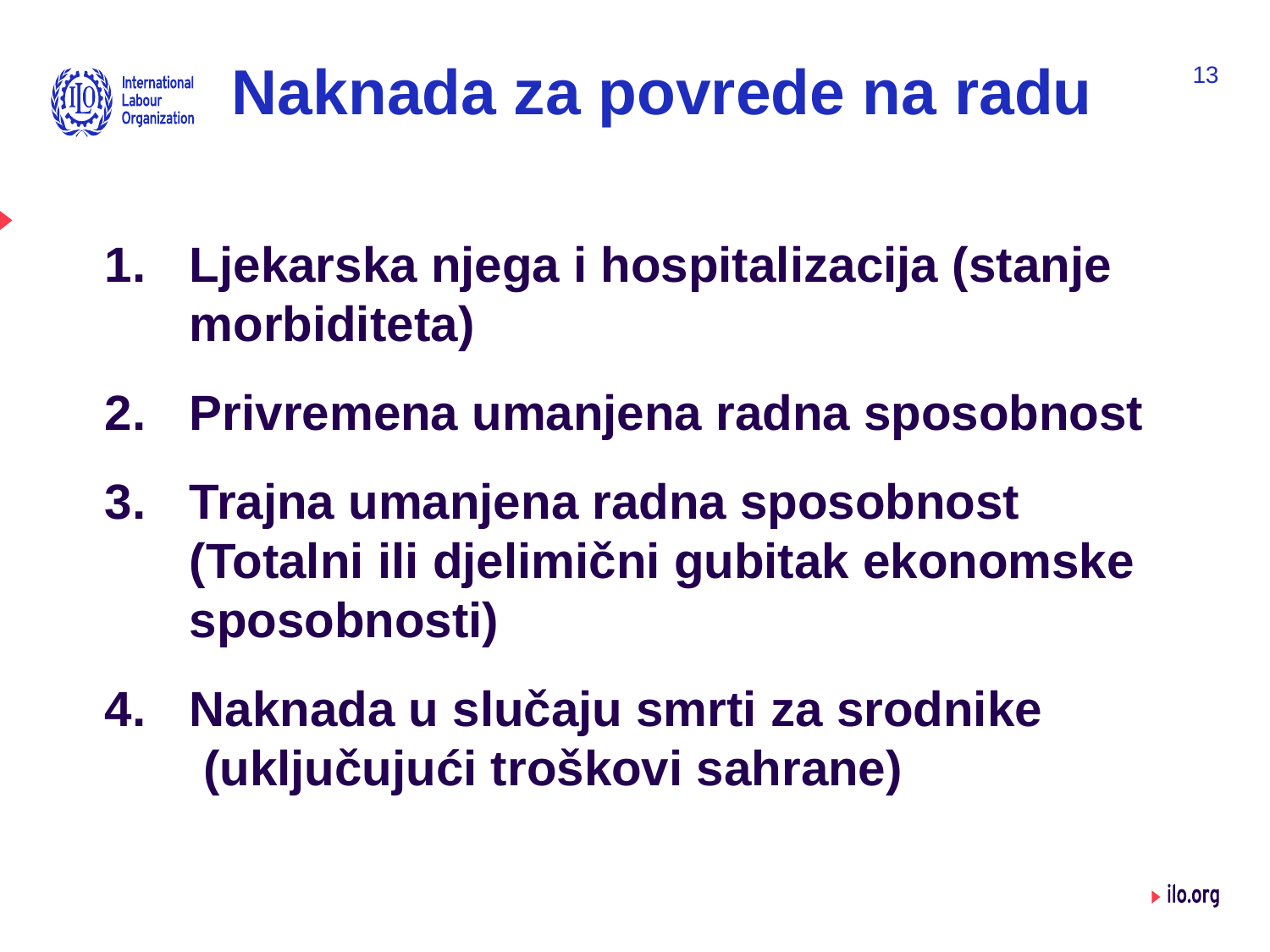

# Naknada za povrede na radu
13
Ljekarska njega i hospitalizacija (stanje morbiditeta)
Privremena umanjena radna sposobnost
Trajna umanjena radna sposobnost           (Totalni ili djelimični gubitak ekonomske sposobnosti)
Naknada u slučaju smrti za srodnike		    (uključujući troškovi sahrane)